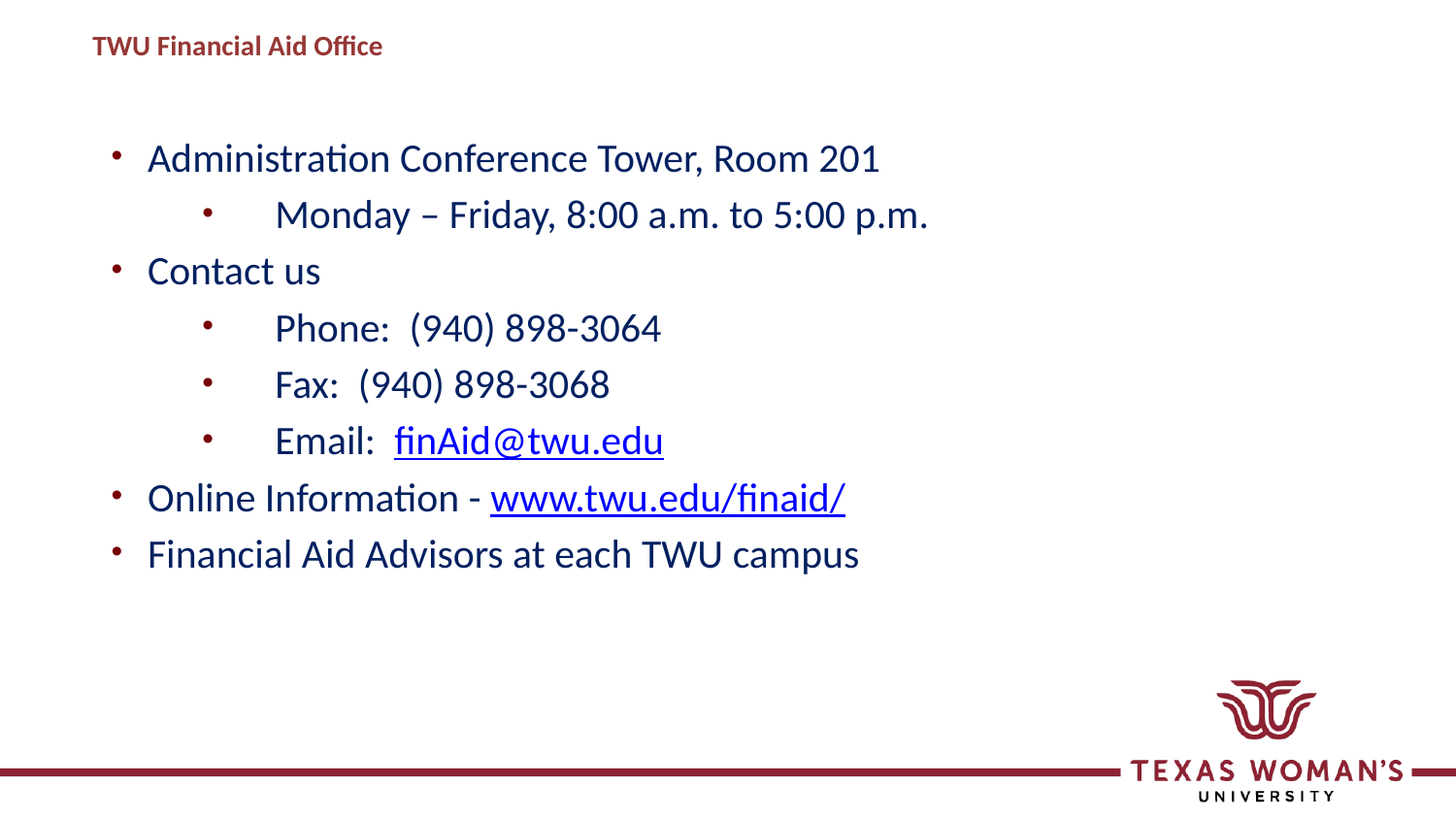

# TWU Financial Aid Office
Administration Conference Tower, Room 201
Monday – Friday, 8:00 a.m. to 5:00 p.m.
Contact us
Phone:  (940) 898-3064
Fax:  (940) 898-3068
Email:  finAid@twu.edu
Online Information - www.twu.edu/finaid/
Financial Aid Advisors at each TWU campus